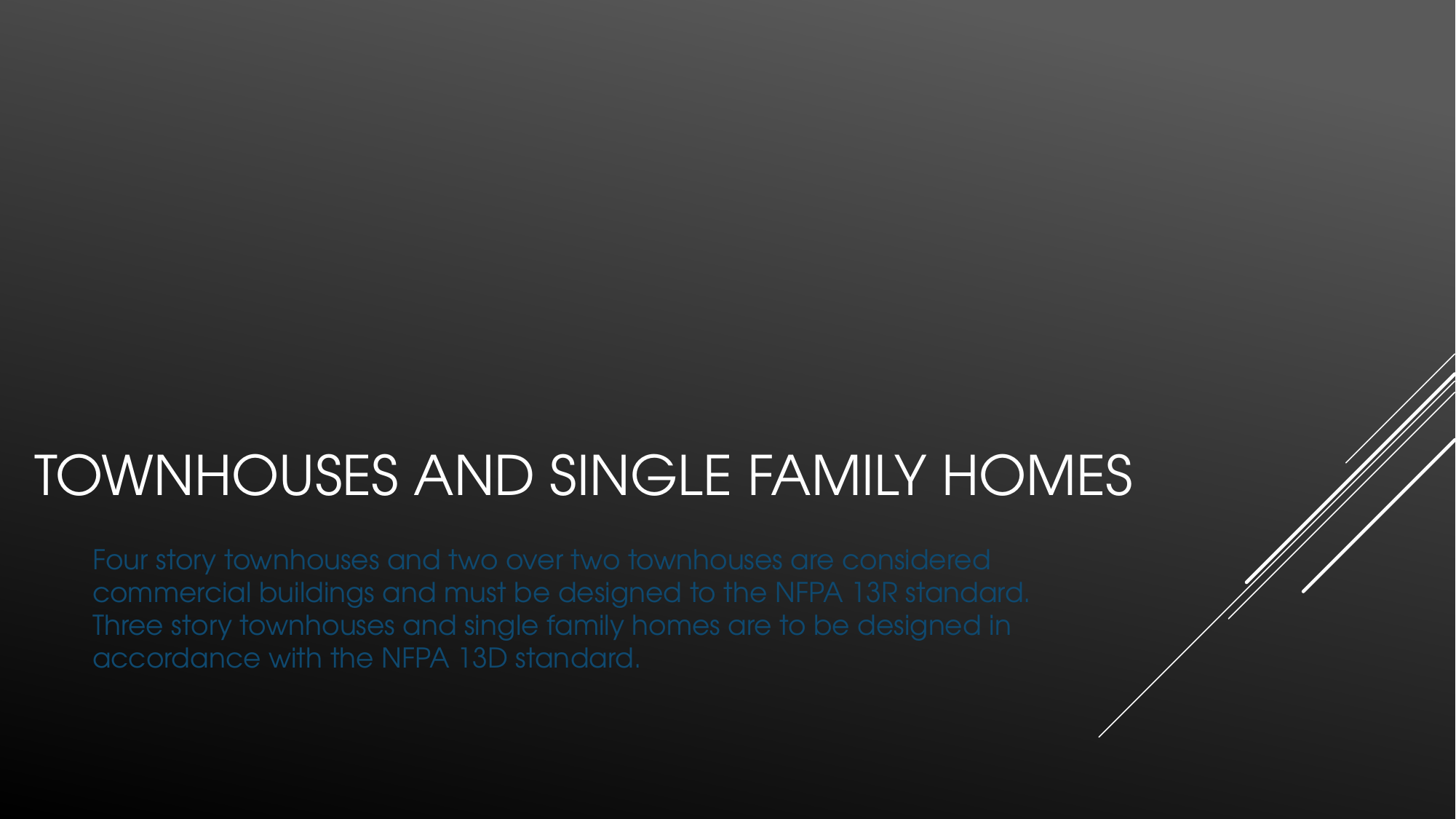

# Townhouses And single family homes
Four story townhouses and two over two townhouses are considered commercial buildings and must be designed to the NFPA 13R standard. Three story townhouses and single family homes are to be designed in accordance with the NFPA 13D standard.